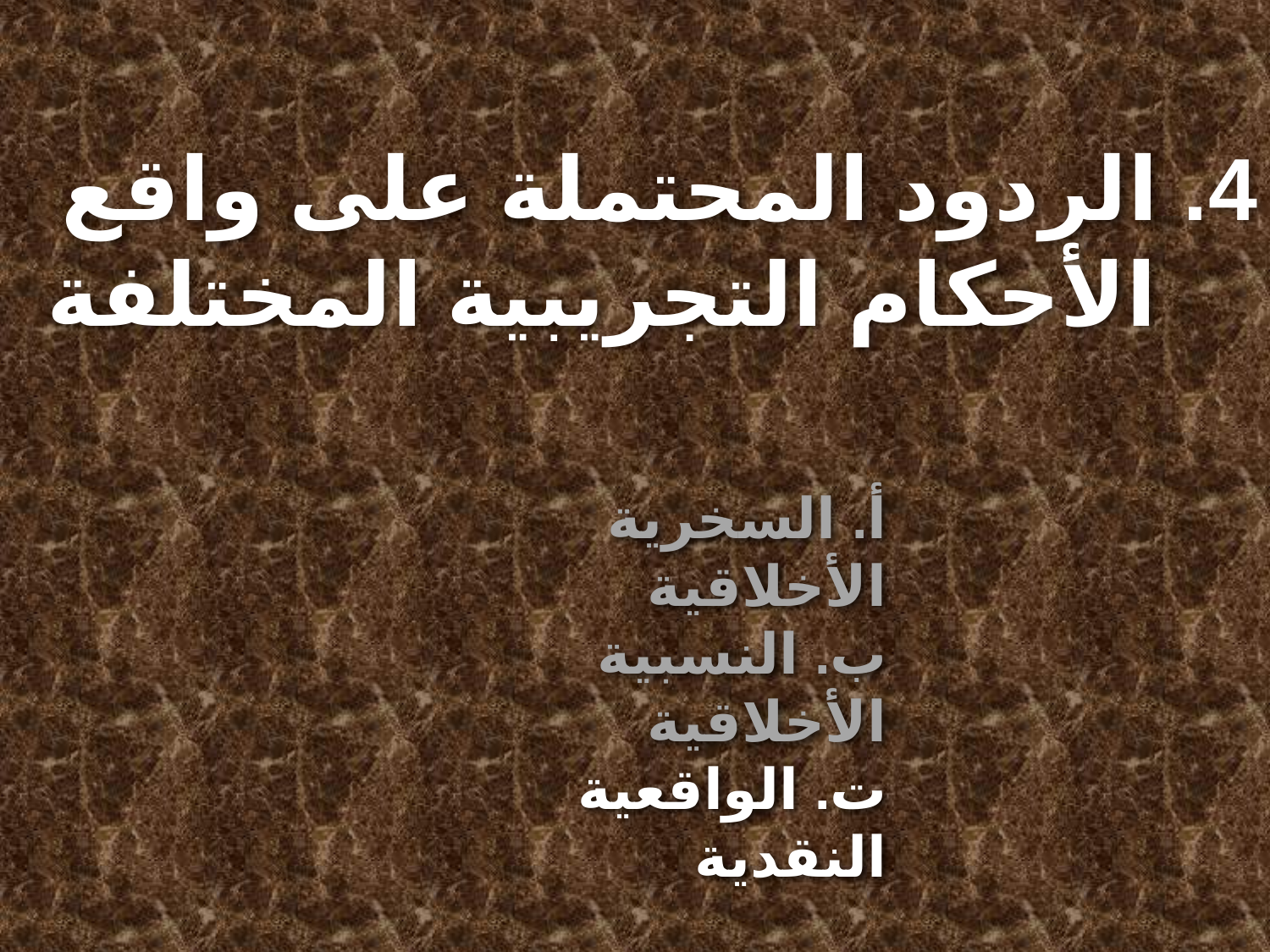

4. الردود المحتملة على واقع الأحكام التجريبية المختلفة

أ. السخرية الأخلاقية
ب. النسبية الأخلاقية
ت. الواقعية النقدية